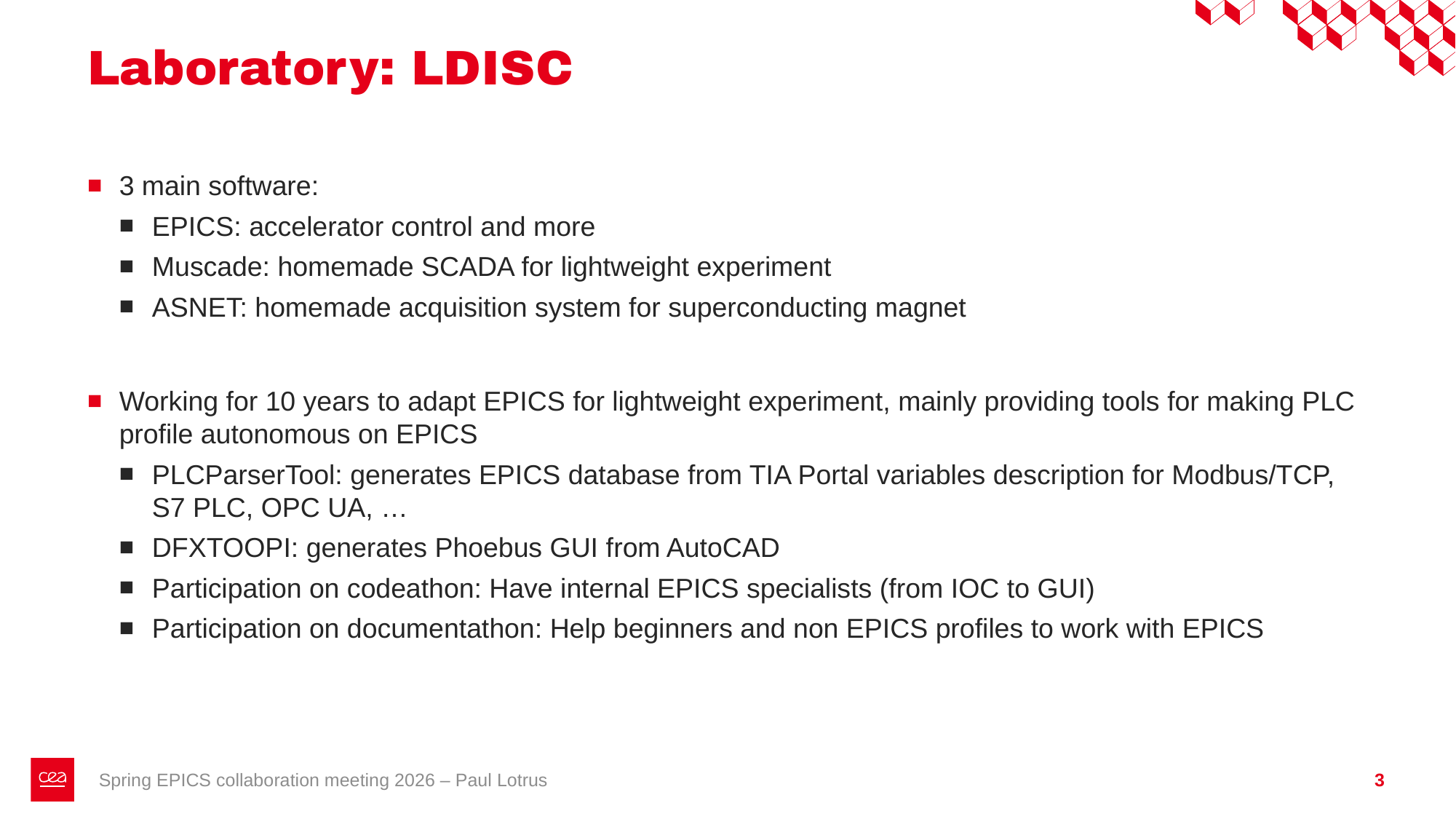

# Laboratory: LDISC
3 main software:
EPICS: accelerator control and more
Muscade: homemade SCADA for lightweight experiment
ASNET: homemade acquisition system for superconducting magnet

Working for 10 years to adapt EPICS for lightweight experiment, mainly providing tools for making PLC profile autonomous on EPICS
PLCParserTool: generates EPICS database from TIA Portal variables description for Modbus/TCP, S7 PLC, OPC UA, …
DFXTOOPI: generates Phoebus GUI from AutoCAD
Participation on codeathon: Have internal EPICS specialists (from IOC to GUI)
Participation on documentathon: Help beginners and non EPICS profiles to work with EPICS

Spring EPICS collaboration meeting 2026 – Paul Lotrus

3